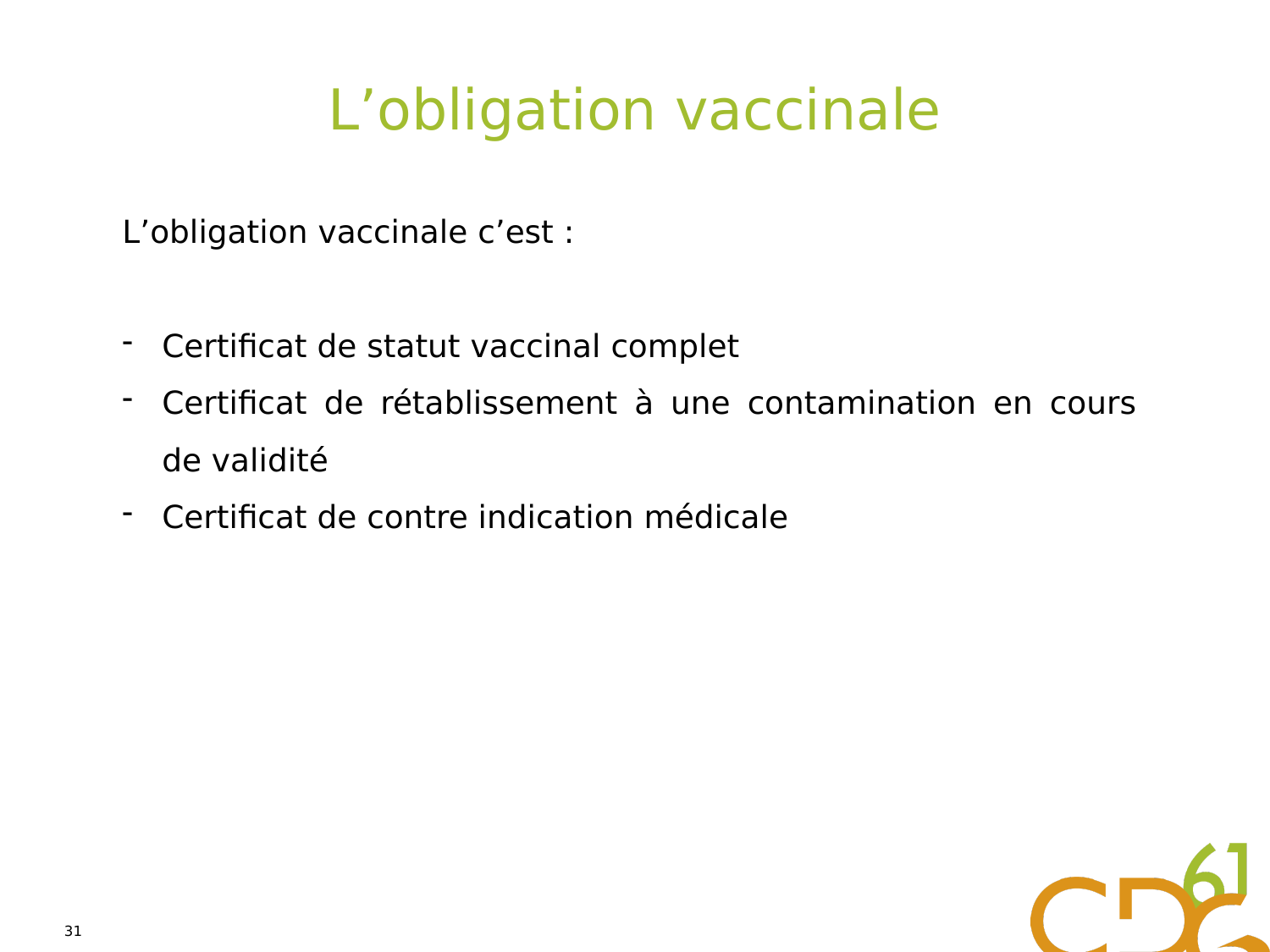

# L’obligation vaccinale

L’obligation vaccinale c’est :

Certificat de statut vaccinal complet
Certificat de rétablissement à une contamination en cours de validité
Certificat de contre indication médicale
31